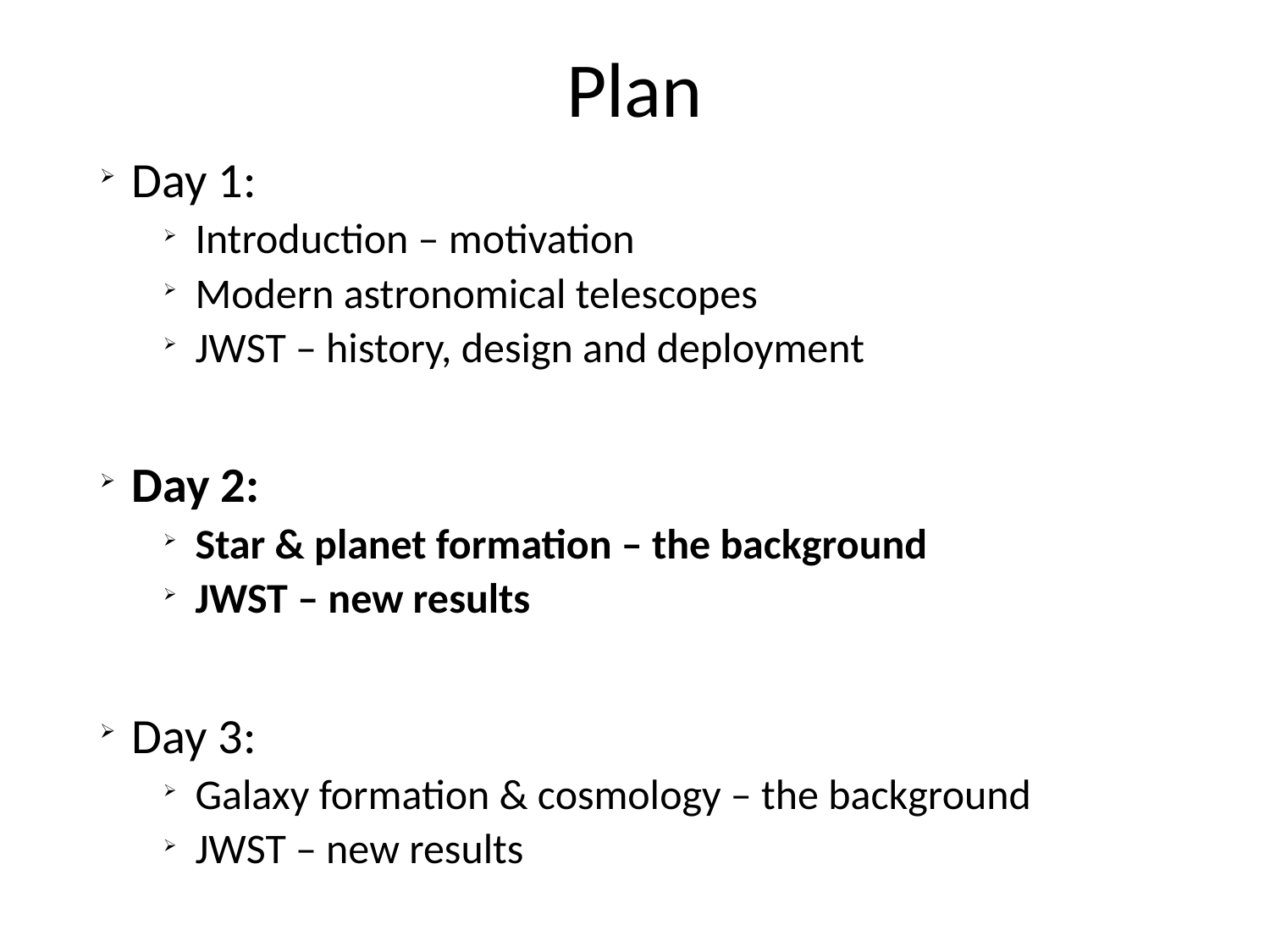

# Plan
Day 1:
Introduction – motivation
Modern astronomical telescopes
JWST – history, design and deployment

Day 2:
Star & planet formation – the background
JWST – new results

Day 3:
Galaxy formation & cosmology – the background
JWST – new results